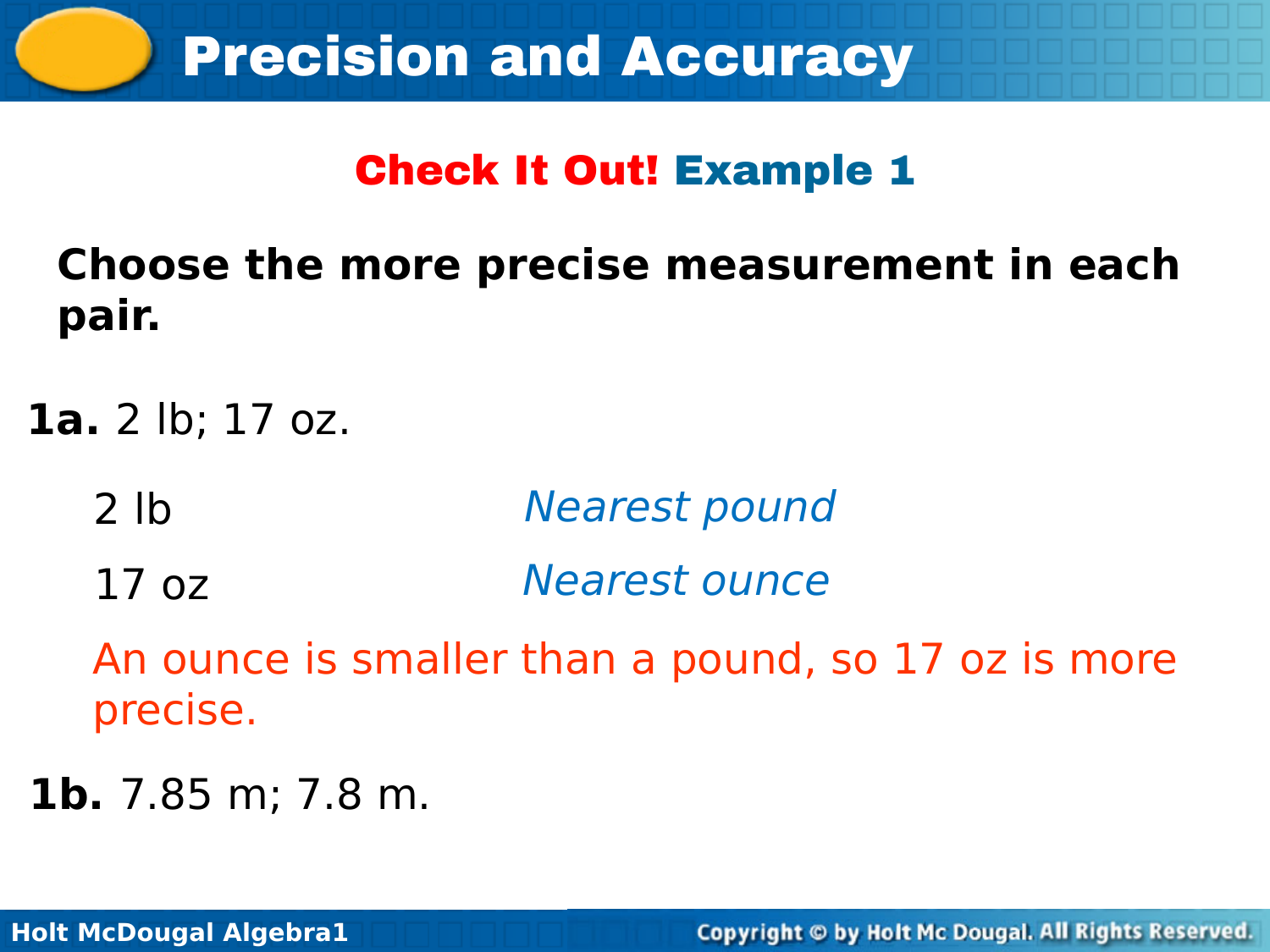

Check It Out! Example 1
Choose the more precise measurement in each pair.
1a. 2 lb; 17 oz.
Nearest pound
2 lb
Nearest ounce
17 oz
An ounce is smaller than a pound, so 17 oz is more precise.
1b. 7.85 m; 7.8 m.